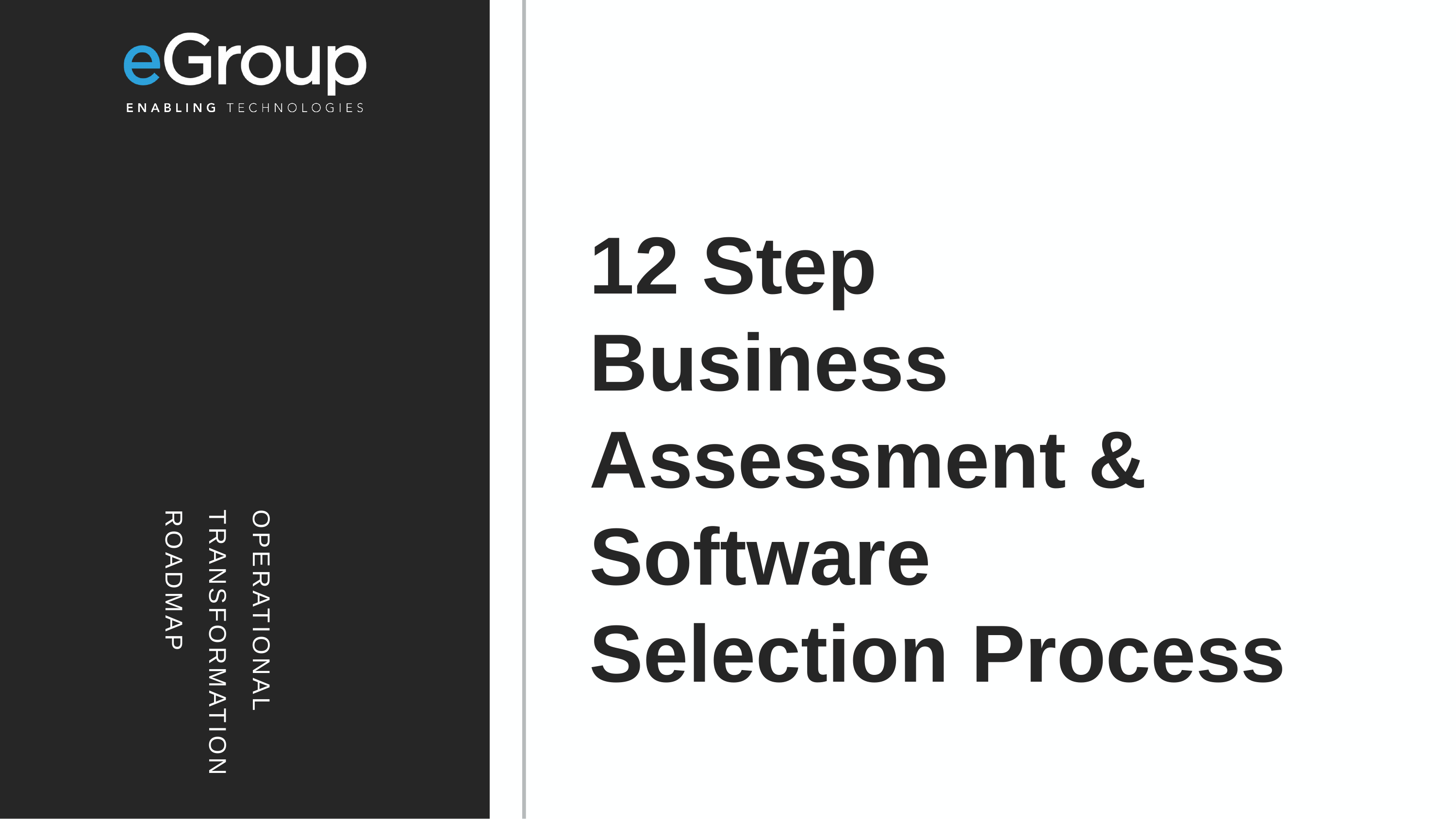

12 Step
Business Assessment & Software
Selection Process
OPERATIONAL TRANSFORMATION ROADMAP